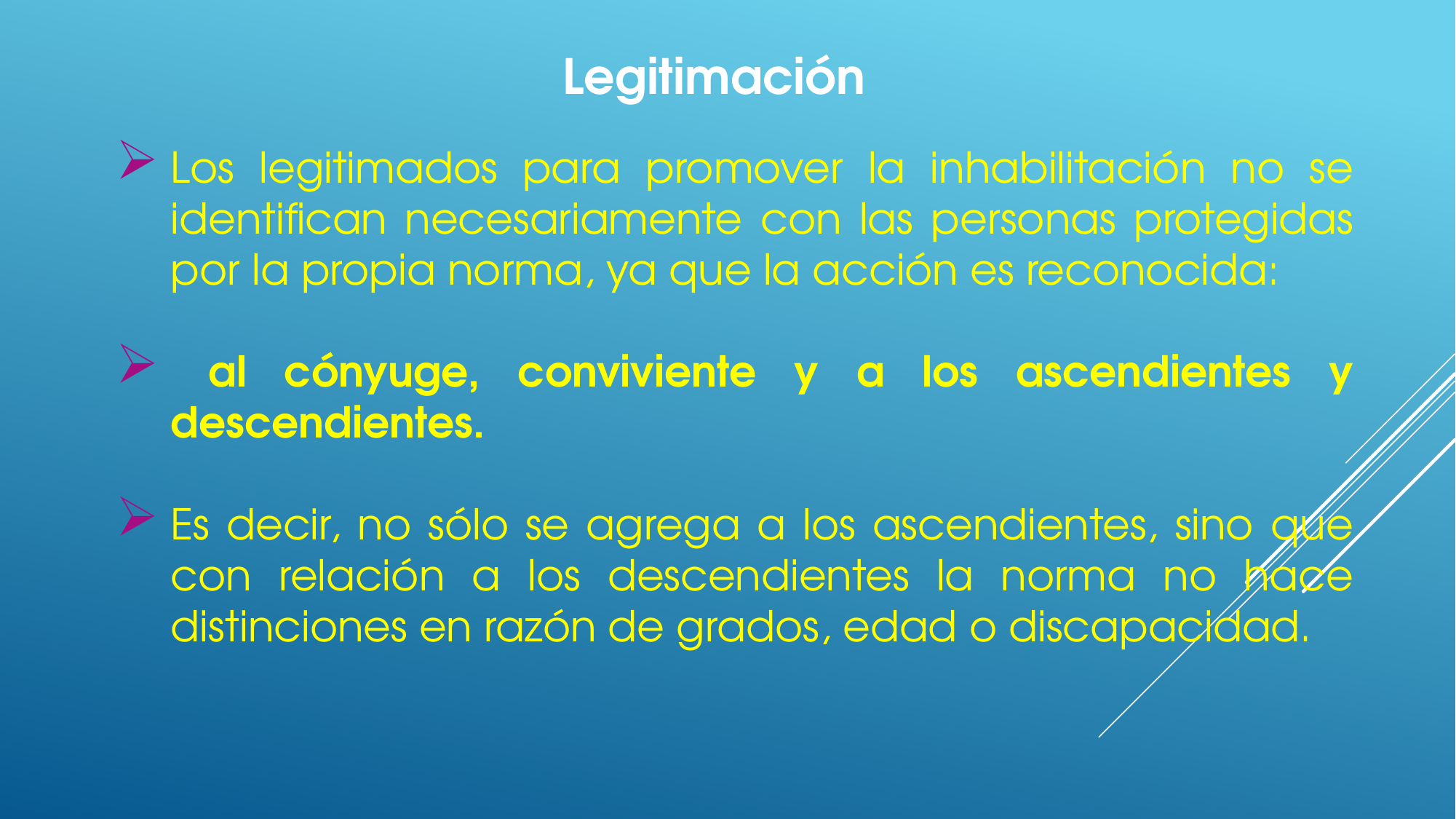

Legitimación
Los legitimados para promover la inhabilitación no se identifican necesariamente con las personas protegidas por la propia norma, ya que la acción es reconocida:

 al cónyuge, conviviente y a los ascendientes y descendientes.

Es decir, no sólo se agrega a los ascendientes, sino que con relación a los descendientes la norma no hace distinciones en razón de grados, edad o discapacidad.